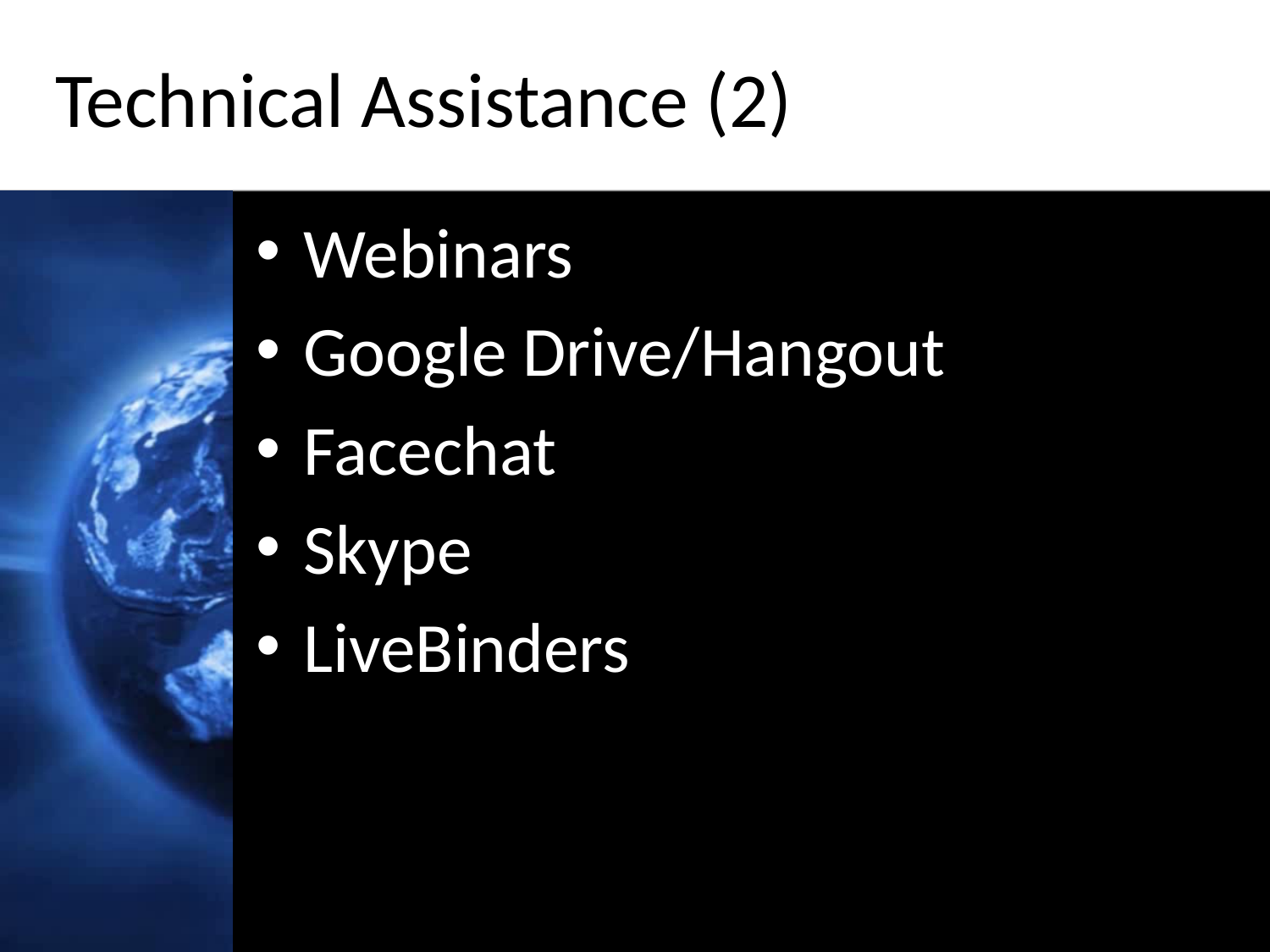

# Technical Assistance (2)
Webinars
Google Drive/Hangout
Facechat
Skype
LiveBinders